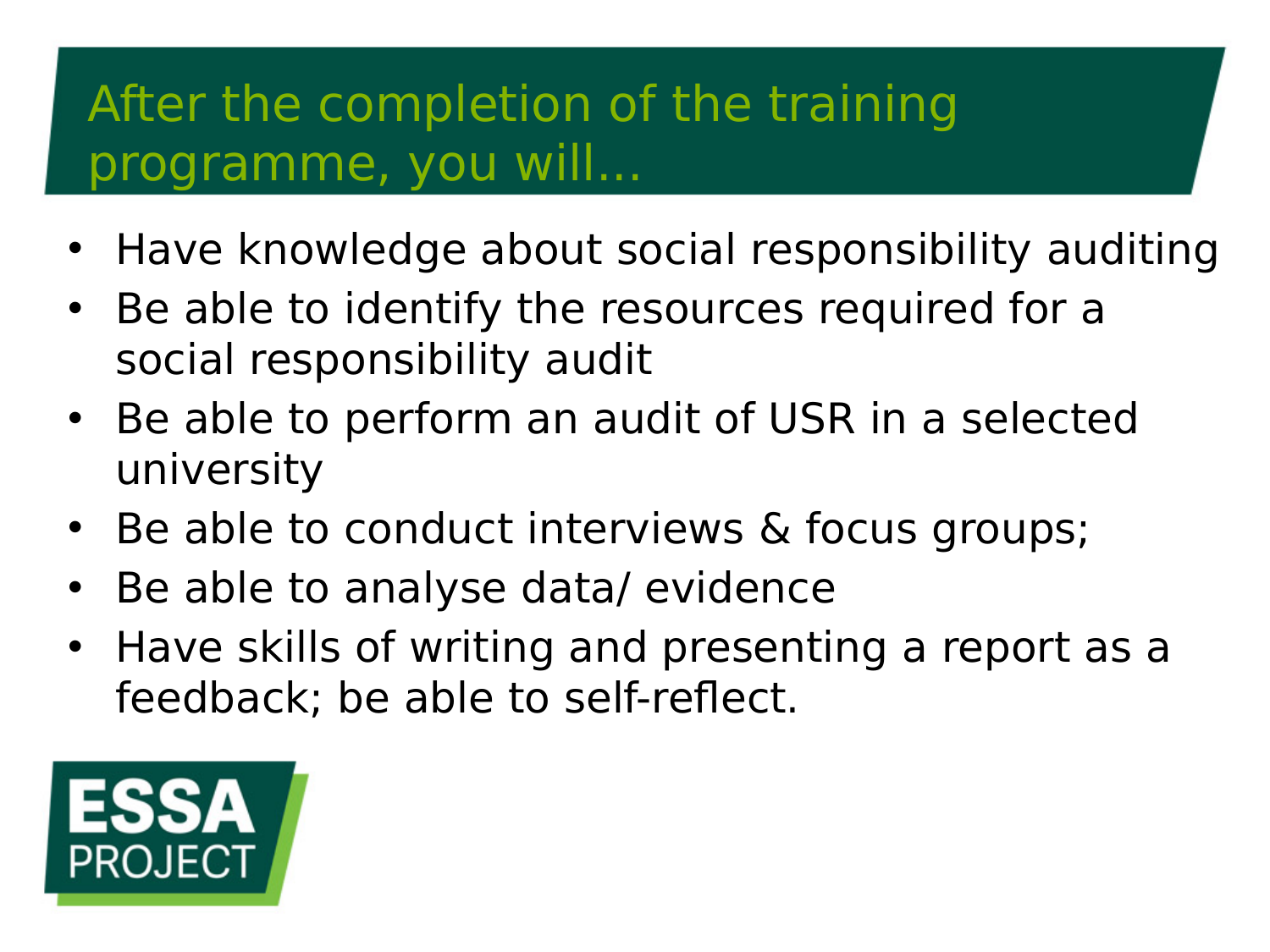

# After the completion of the training programme, you will...
Have knowledge about social responsibility auditing
Be able to identify the resources required for a social responsibility audit
Be able to perform an audit of USR in a selected university
Be able to conduct interviews & focus groups;
Be able to analyse data/ evidence
Have skills of writing and presenting a report as a feedback; be able to self-reflect.